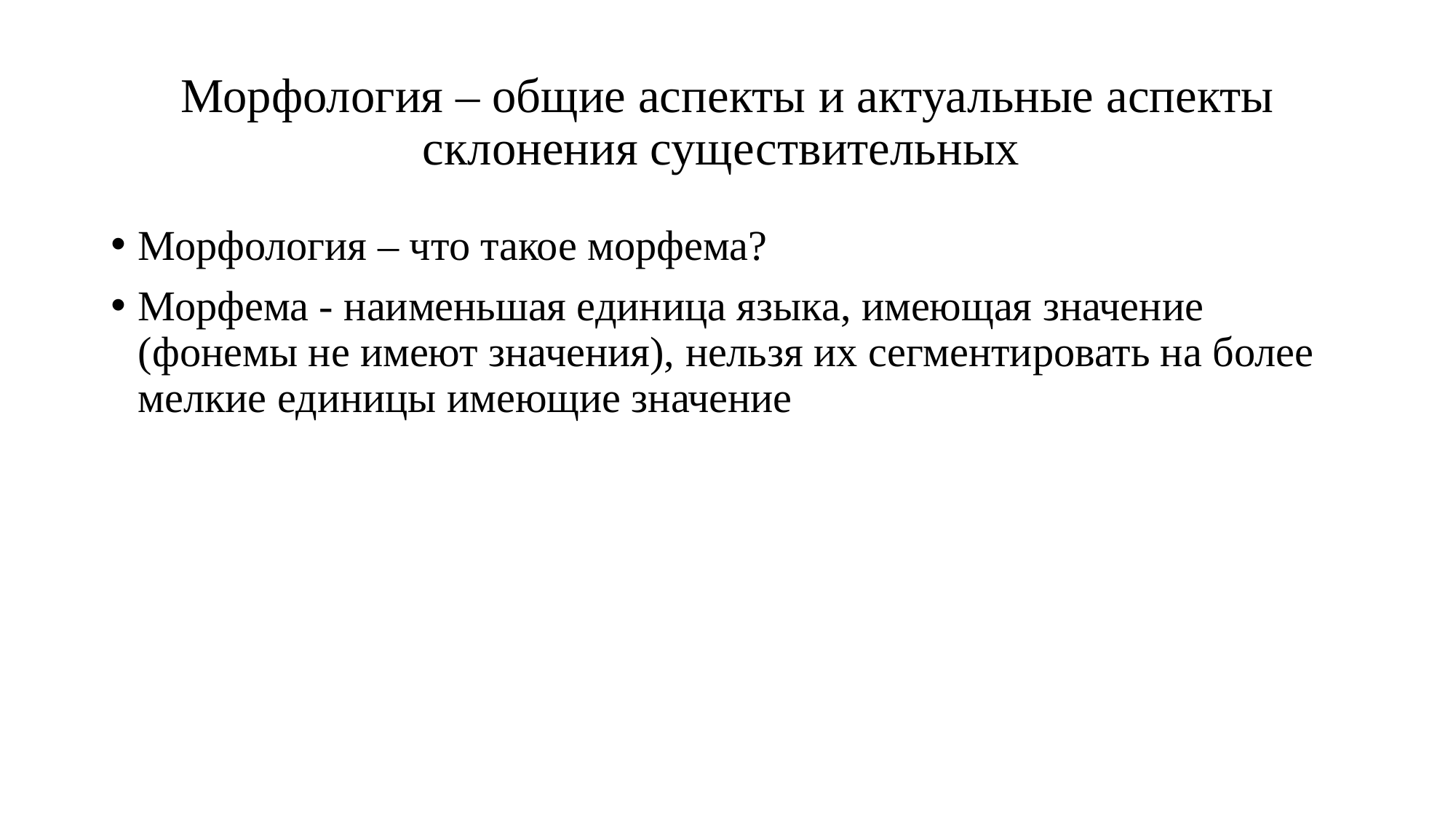

# Морфология – общие аспекты и актуальные аспекты склонения существительных
Морфология – что такое морфема?
Морфема - наименьшая единица языка, имеющая значение (фонемы не имеют значения), нельзя их сегментировать на более мелкие единицы имеющие значение